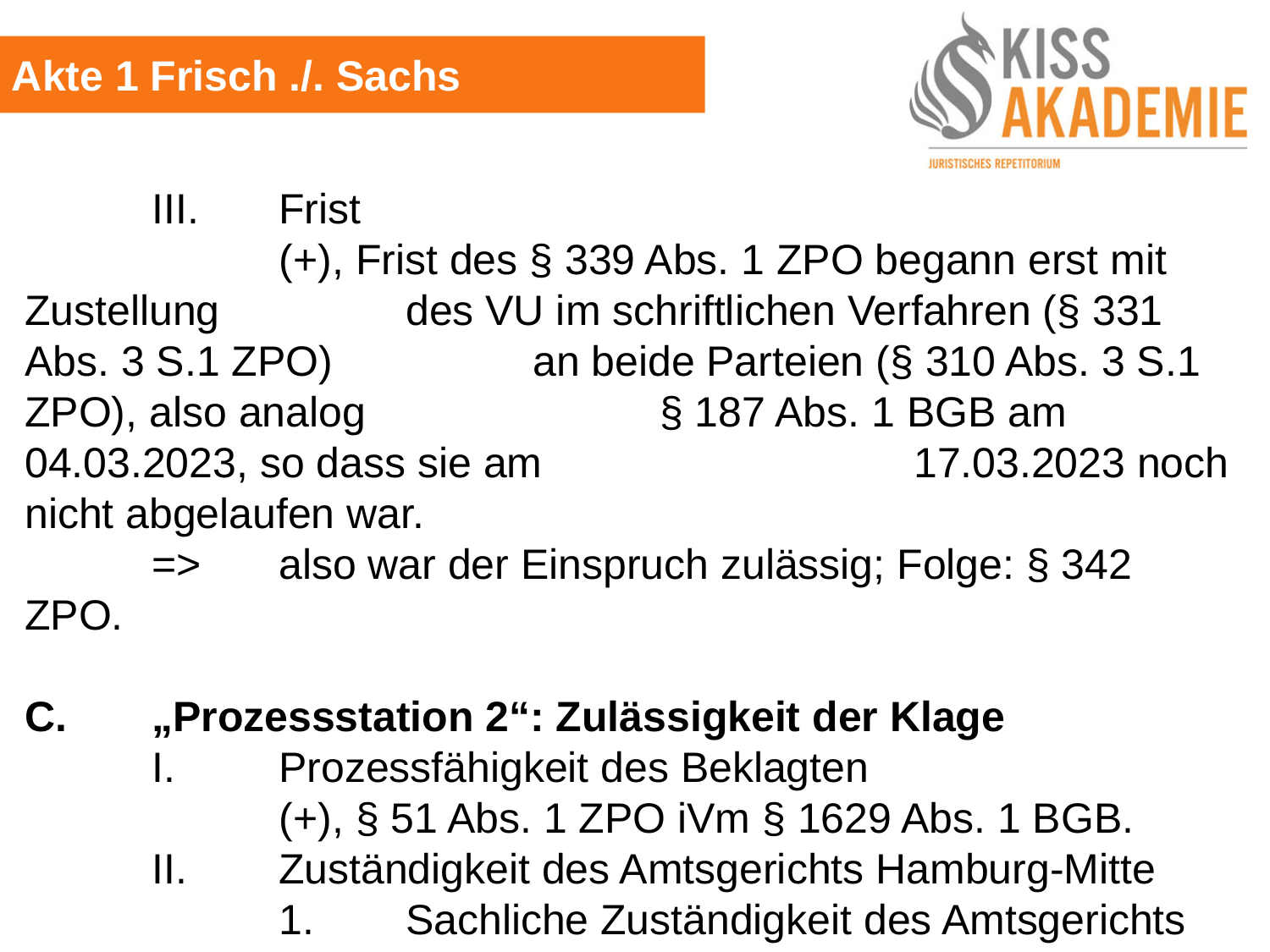

Akte 1 Frisch ./. Sachs

	III.	Frist
		(+), Frist des § 339 Abs. 1 ZPO begann erst mit Zustellung		des VU im schriftlichen Verfahren (§ 331 Abs. 3 S.1 ZPO)		an beide Parteien (§ 310 Abs. 3 S.1 ZPO), also analog			§ 187 Abs. 1 BGB am 04.03.2023, so dass sie am			17.03.2023 noch nicht abgelaufen war.
	=>	also war der Einspruch zulässig; Folge: § 342 ZPO.

C.	„Prozessstation 2“: Zulässigkeit der Klage
	I.	Prozessfähigkeit des Beklagten
		(+), § 51 Abs. 1 ZPO iVm § 1629 Abs. 1 BGB.
	II.	Zuständigkeit des Amtsgerichts Hamburg-Mitte
		1.	Sachliche Zuständigkeit des Amtsgerichts
			(+), §§ 1 ZPO iVm 23 Nr. 1 GVG.
		2.	Örtliche Zuständigkeit Hamburg-Mitte